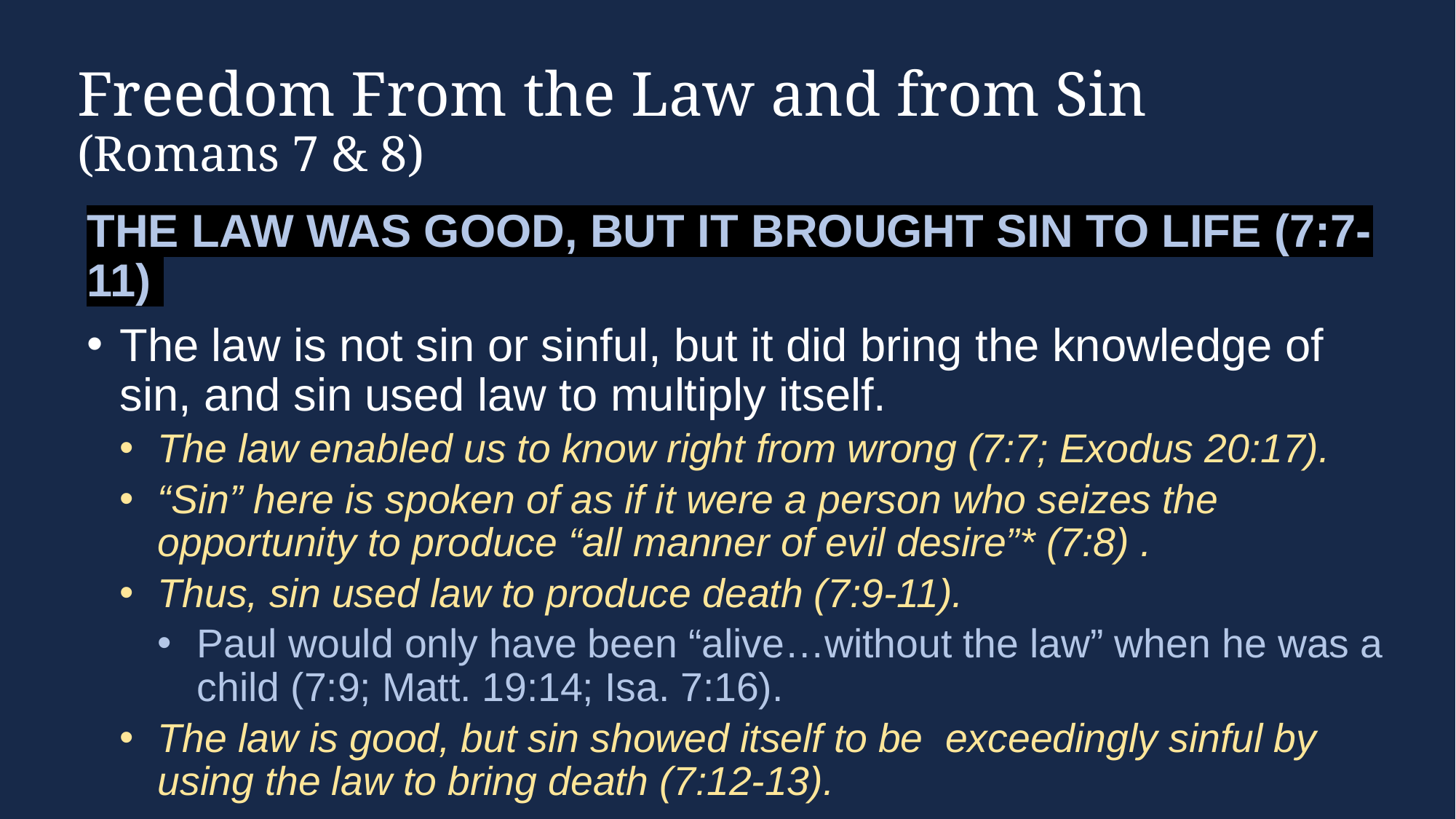

# Freedom From the Law and from Sin (Romans 7 & 8)
The Law was good, but it brought sin to life (7:7-11)
The law is not sin or sinful, but it did bring the knowledge of sin, and sin used law to multiply itself.
The law enabled us to know right from wrong (7:7; Exodus 20:17).
“Sin” here is spoken of as if it were a person who seizes the opportunity to produce “all manner of evil desire”* (7:8) .
Thus, sin used law to produce death (7:9-11).
Paul would only have been “alive…without the law” when he was a child (7:9; Matt. 19:14; Isa. 7:16).
The law is good, but sin showed itself to be  exceedingly sinful by using the law to bring death (7:12-13).